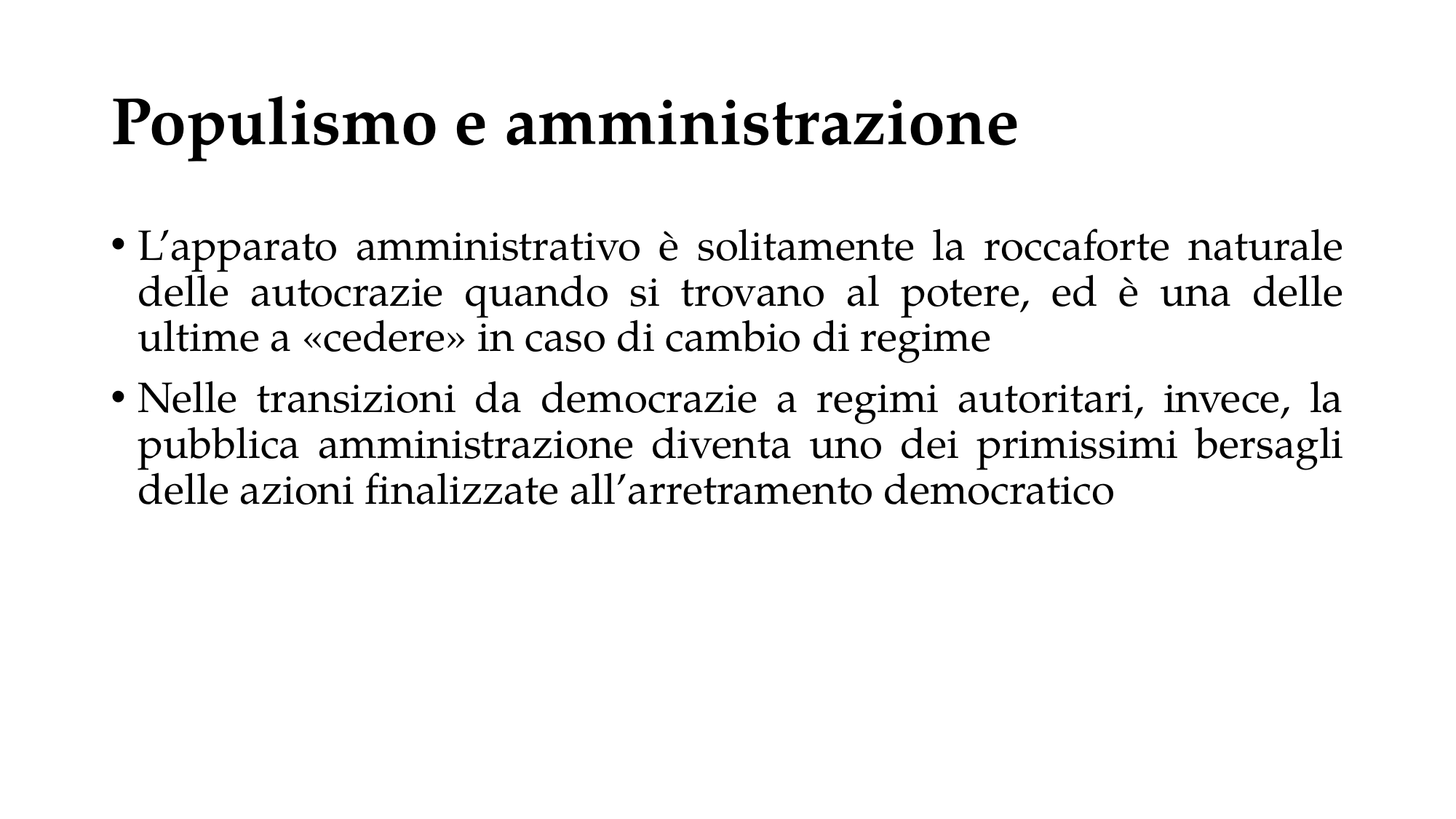

# Populismo e amministrazione
L’apparato amministrativo è solitamente la roccaforte naturale delle autocrazie quando si trovano al potere, ed è una delle ultime a «cedere» in caso di cambio di regime
Nelle transizioni da democrazie a regimi autoritari, invece, la pubblica amministrazione diventa uno dei primissimi bersagli delle azioni finalizzate all’arretramento democratico